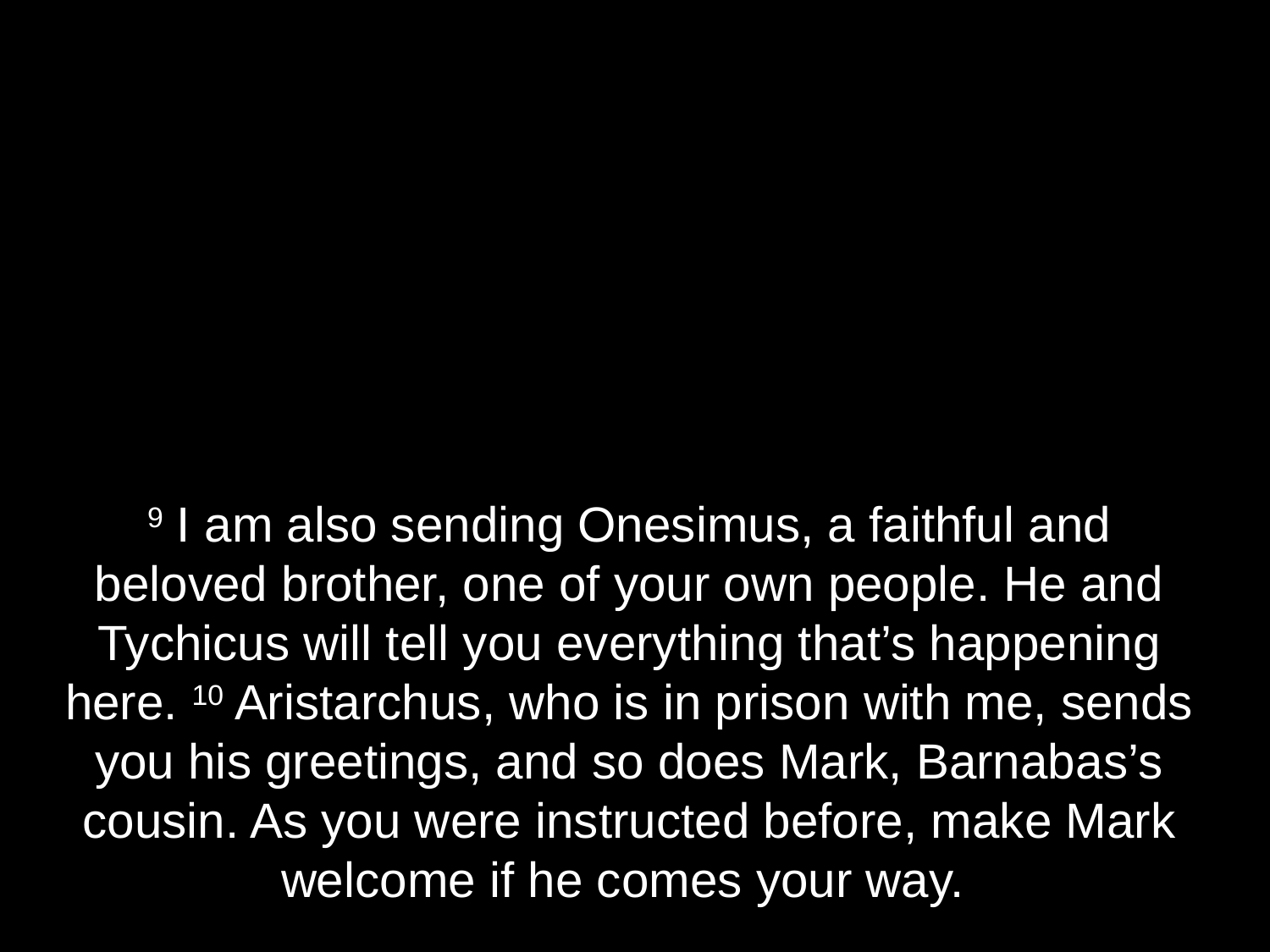

9 I am also sending Onesimus, a faithful and beloved brother, one of your own people. He and Tychicus will tell you everything that’s happening here. 10 Aristarchus, who is in prison with me, sends you his greetings, and so does Mark, Barnabas’s cousin. As you were instructed before, make Mark welcome if he comes your way.